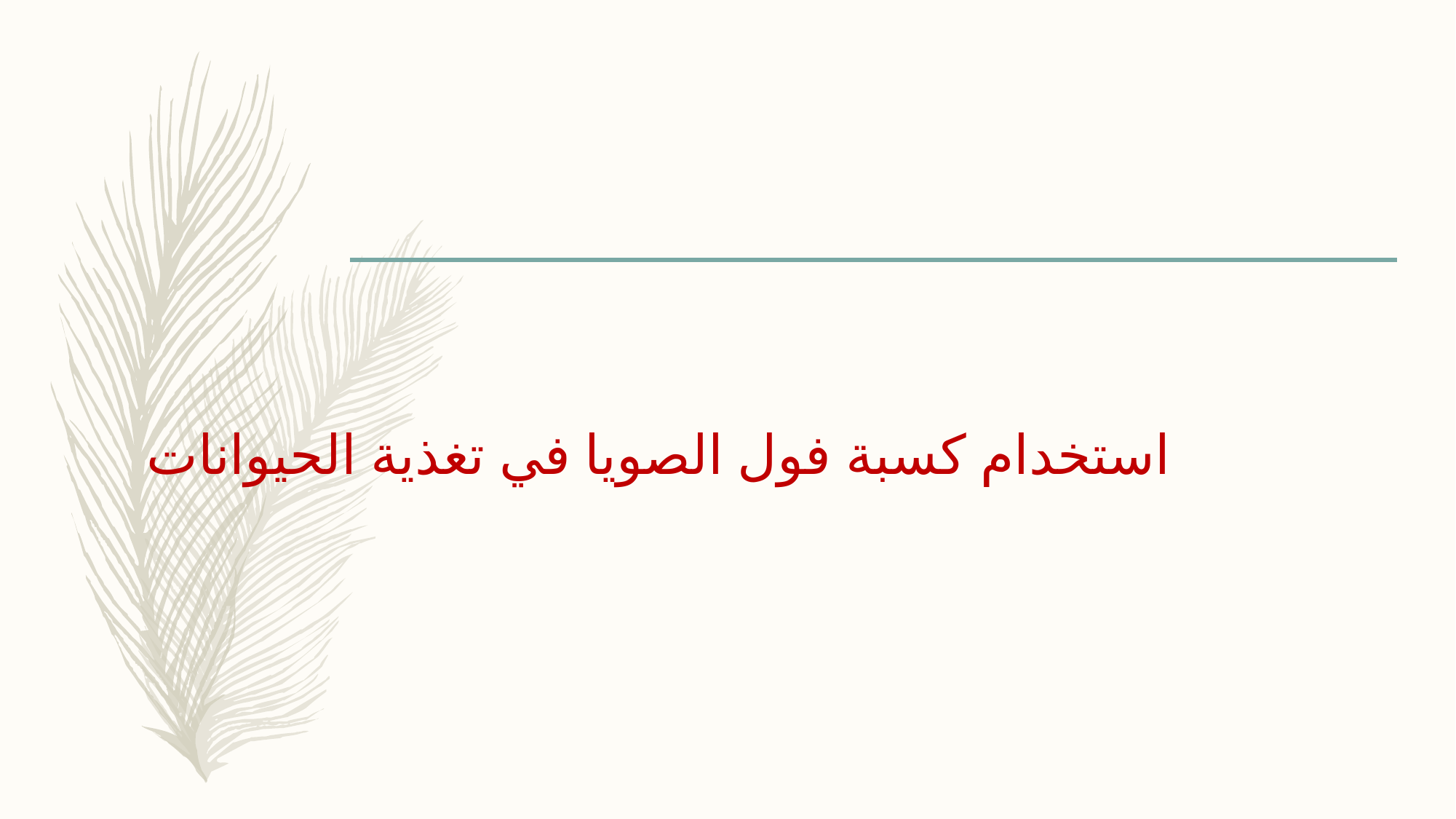

# استخدام كسبة فول الصويا في تغذية الحيوانات